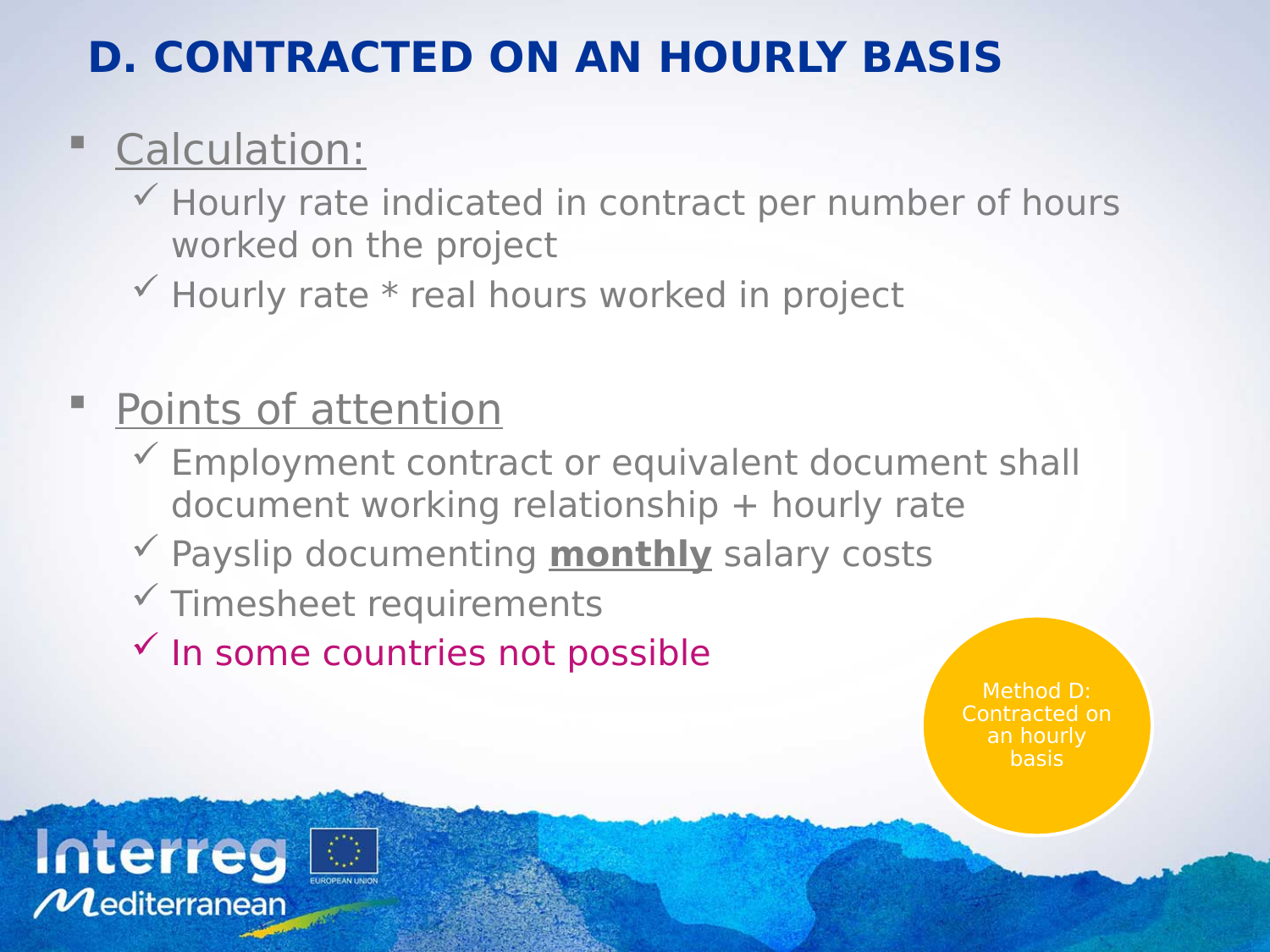

# D. Contracted on an hourly basis
Calculation:
Hourly rate indicated in contract per number of hours worked on the project
Hourly rate * real hours worked in project

Points of attention
Employment contract or equivalent document shall document working relationship + hourly rate
Payslip documenting monthly salary costs
Timesheet requirements
In some countries not possible

Method D: Contracted on an hourly basis